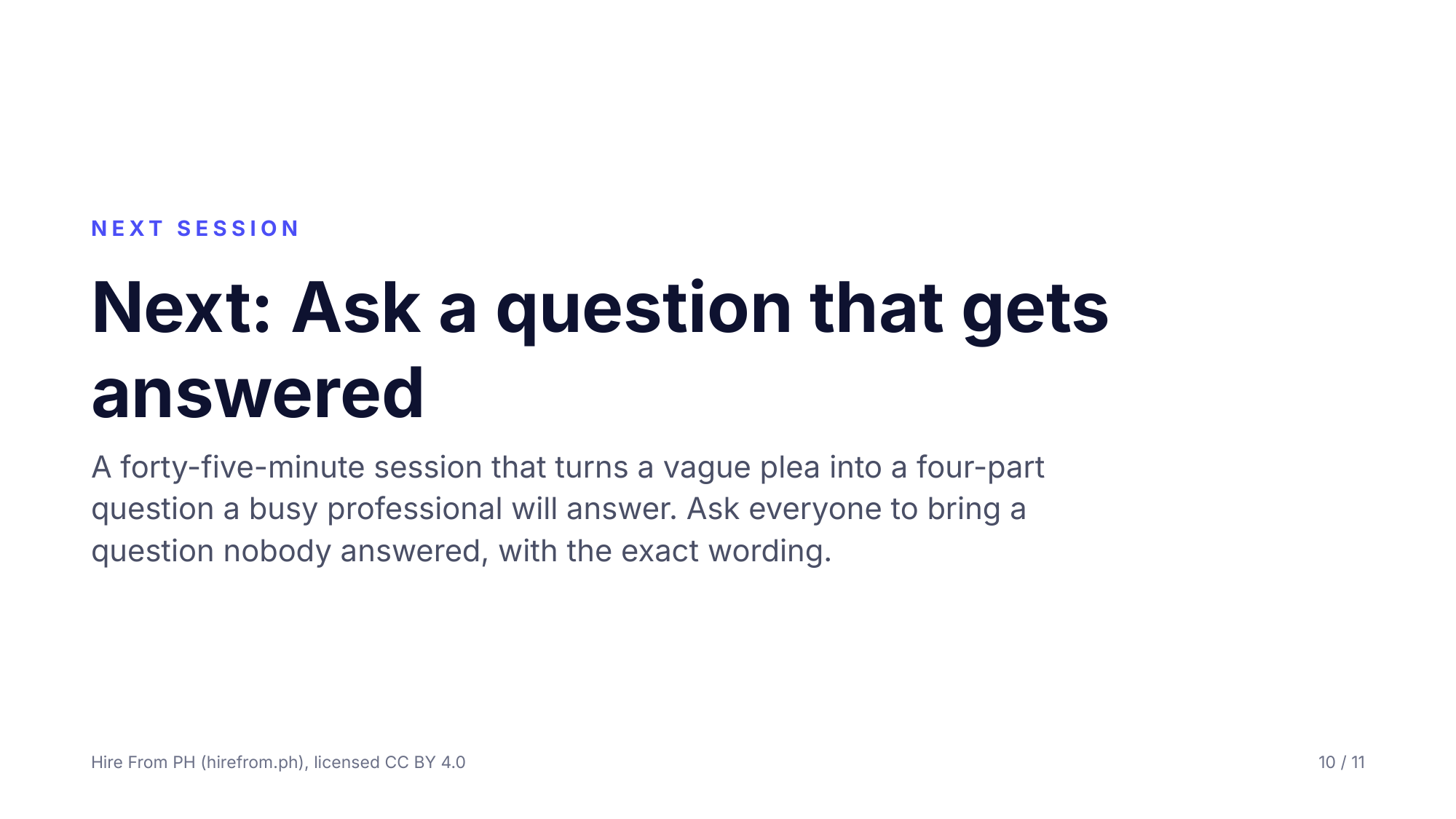

NEXT SESSION
Next: Ask a question that gets answered
A forty-five-minute session that turns a vague plea into a four-part question a busy professional will answer. Ask everyone to bring a question nobody answered, with the exact wording.
Hire From PH (hirefrom.ph), licensed CC BY 4.0
10 / 11